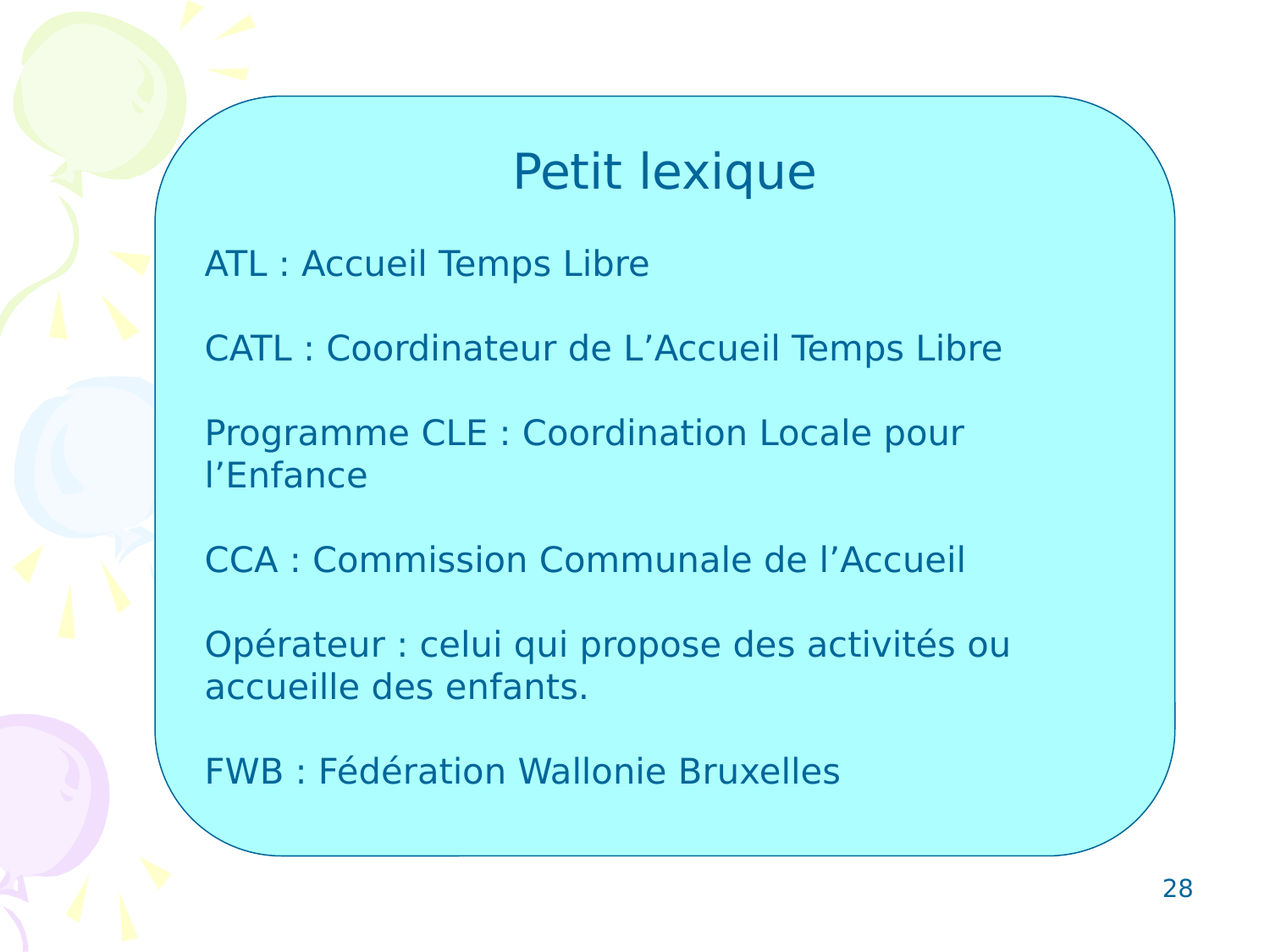

Petit lexique

ATL : Accueil Temps Libre

CATL : Coordinateur de L’Accueil Temps Libre

Programme CLE : Coordination Locale pour l’Enfance

CCA : Commission Communale de l’Accueil

Opérateur : celui qui propose des activités ou accueille des enfants.

FWB : Fédération Wallonie Bruxelles
28